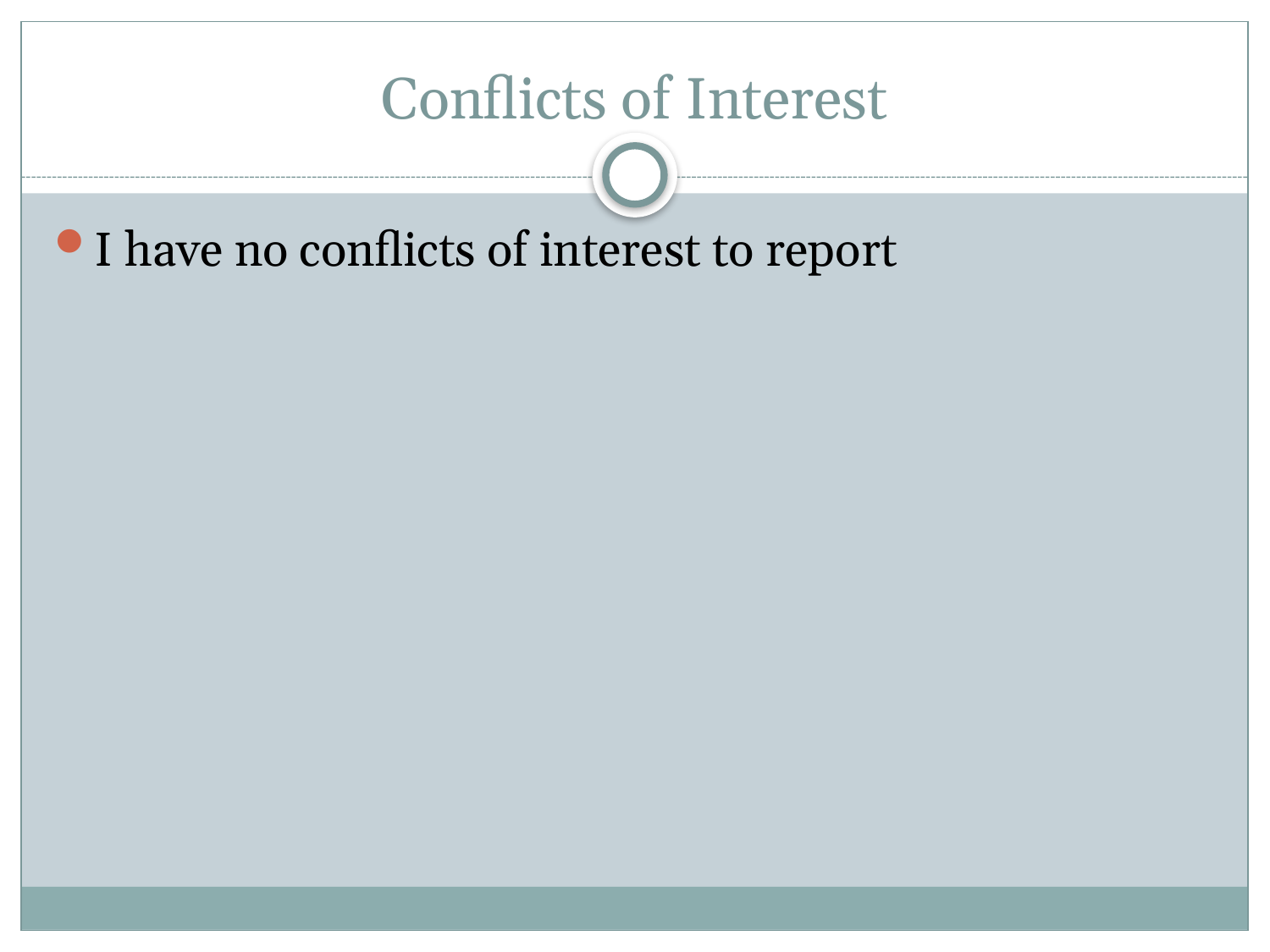

# Conflicts of Interest
I have no conflicts of interest to report